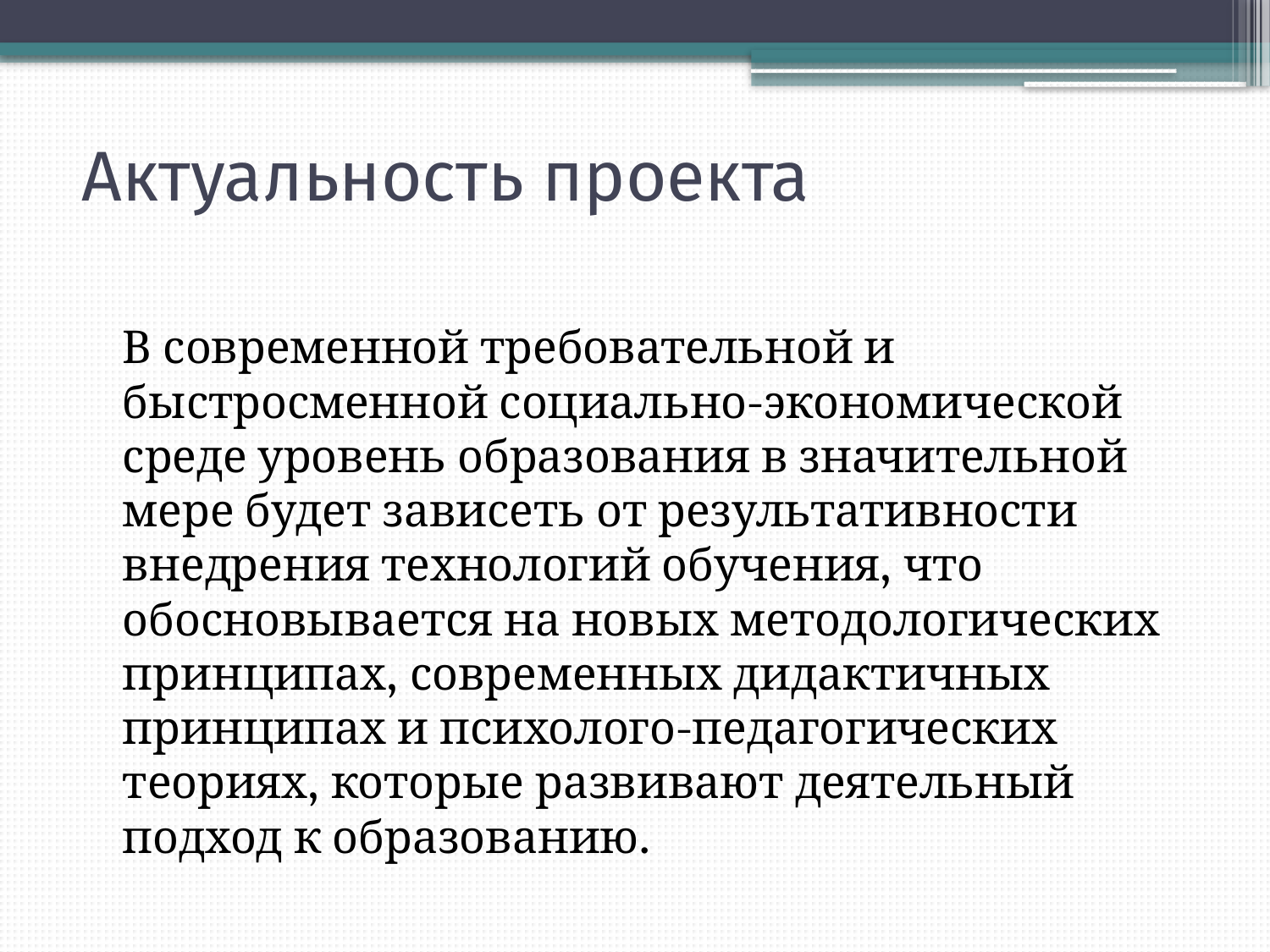

# Актуальность проекта
	В современной требовательной и быстросменной социально-экономической среде уровень образования в значительной мере будет зависеть от результативности внедрения технологий обучения, что обосновывается на новых методологических принципах, современных дидактичных принципах и психолого-педагогических теориях, которые развивают деятельный подход к образованию.